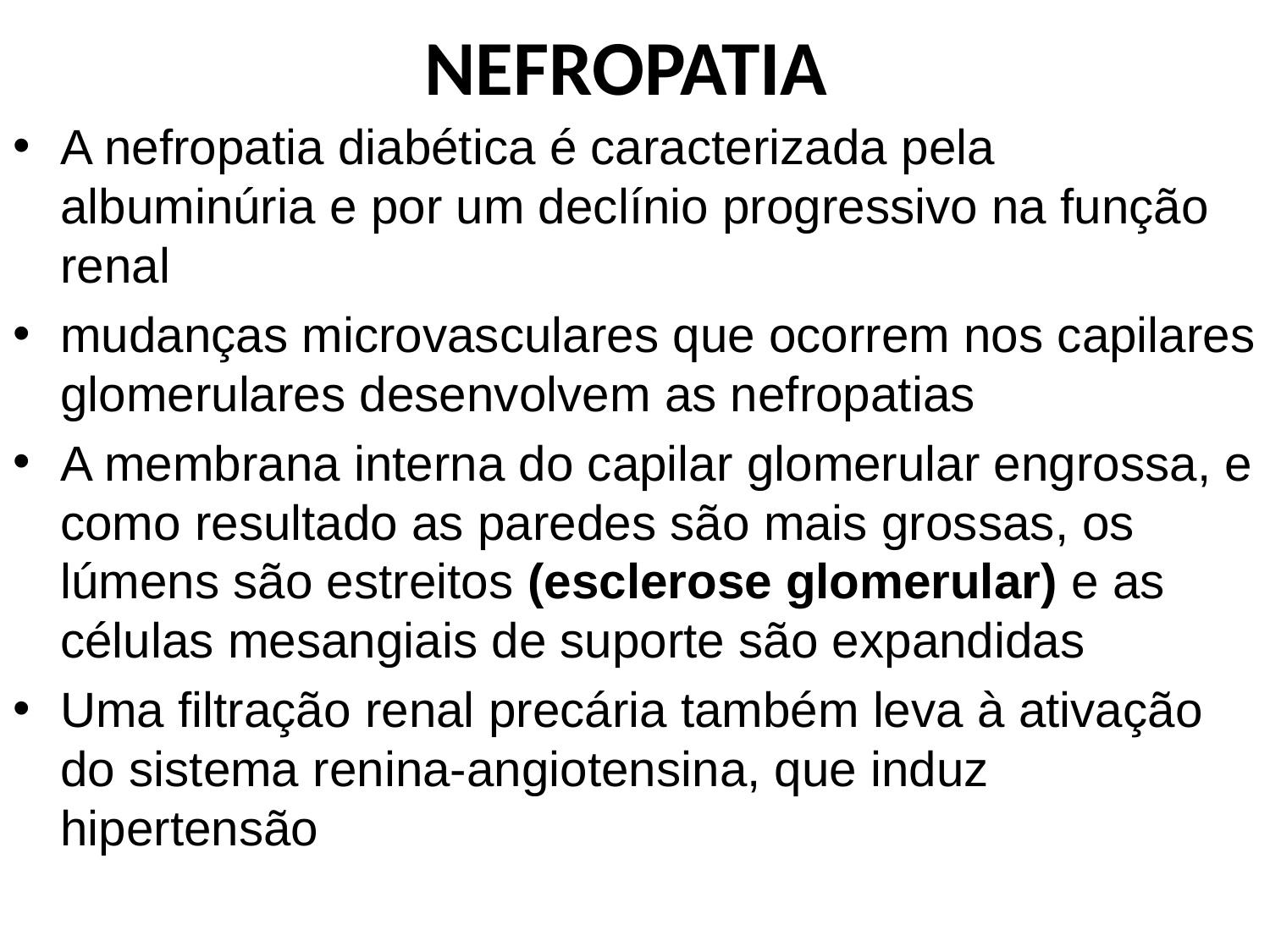

# NEFROPATIA
A nefropatia diabética é caracterizada pela albuminúria e por um declínio progressivo na função renal
mudanças microvasculares que ocorrem nos capilares glomerulares desenvolvem as nefropatias
A membrana interna do capilar glomerular engrossa, e como resultado as paredes são mais grossas, os lúmens são estreitos (esclerose glomerular) e as células mesangiais de suporte são expandidas
Uma filtração renal precária também leva à ativação do sistema renina-angiotensina, que induz hipertensão